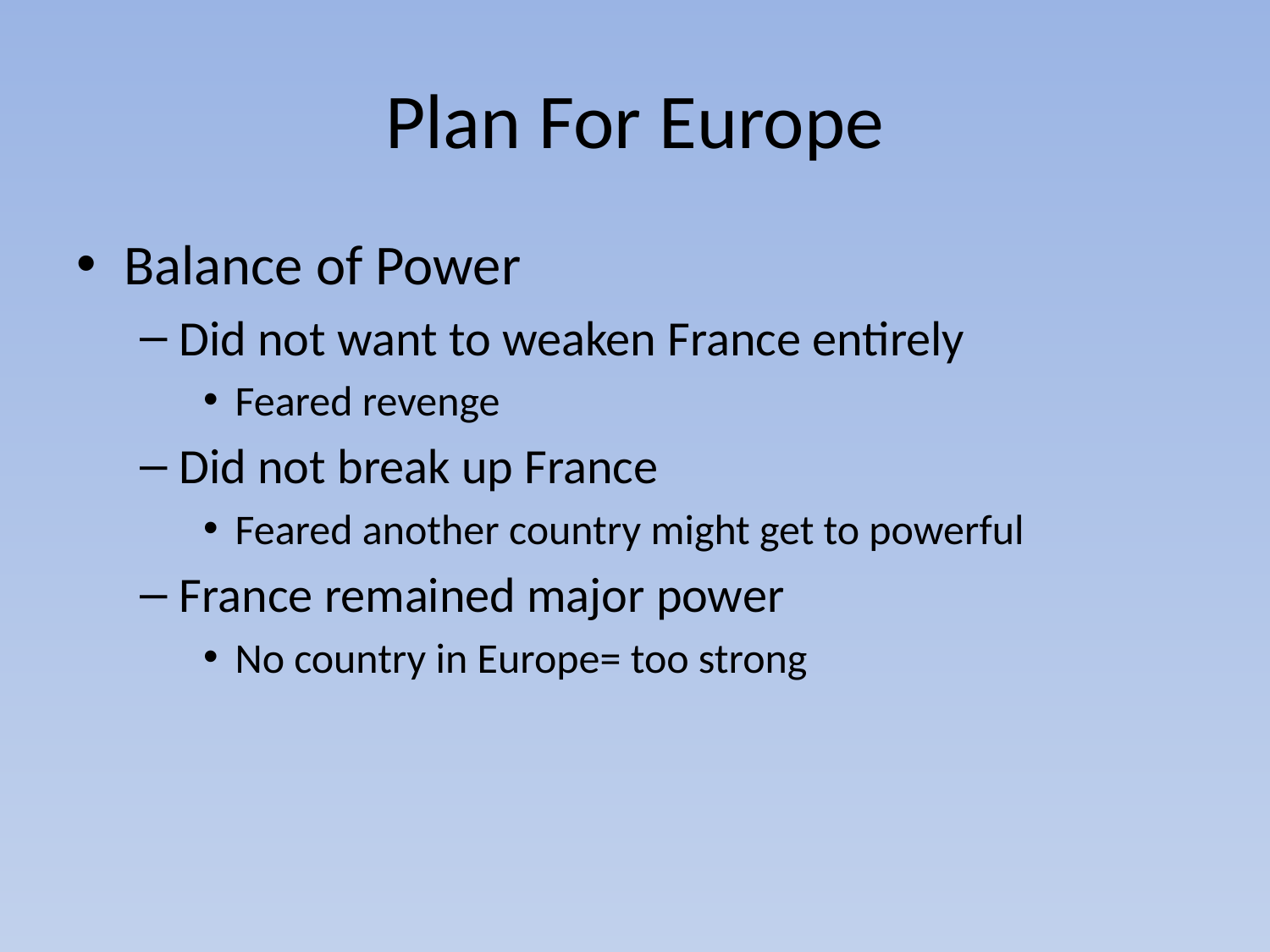

# Plan For Europe
Balance of Power
Did not want to weaken France entirely
Feared revenge
Did not break up France
Feared another country might get to powerful
France remained major power
No country in Europe= too strong